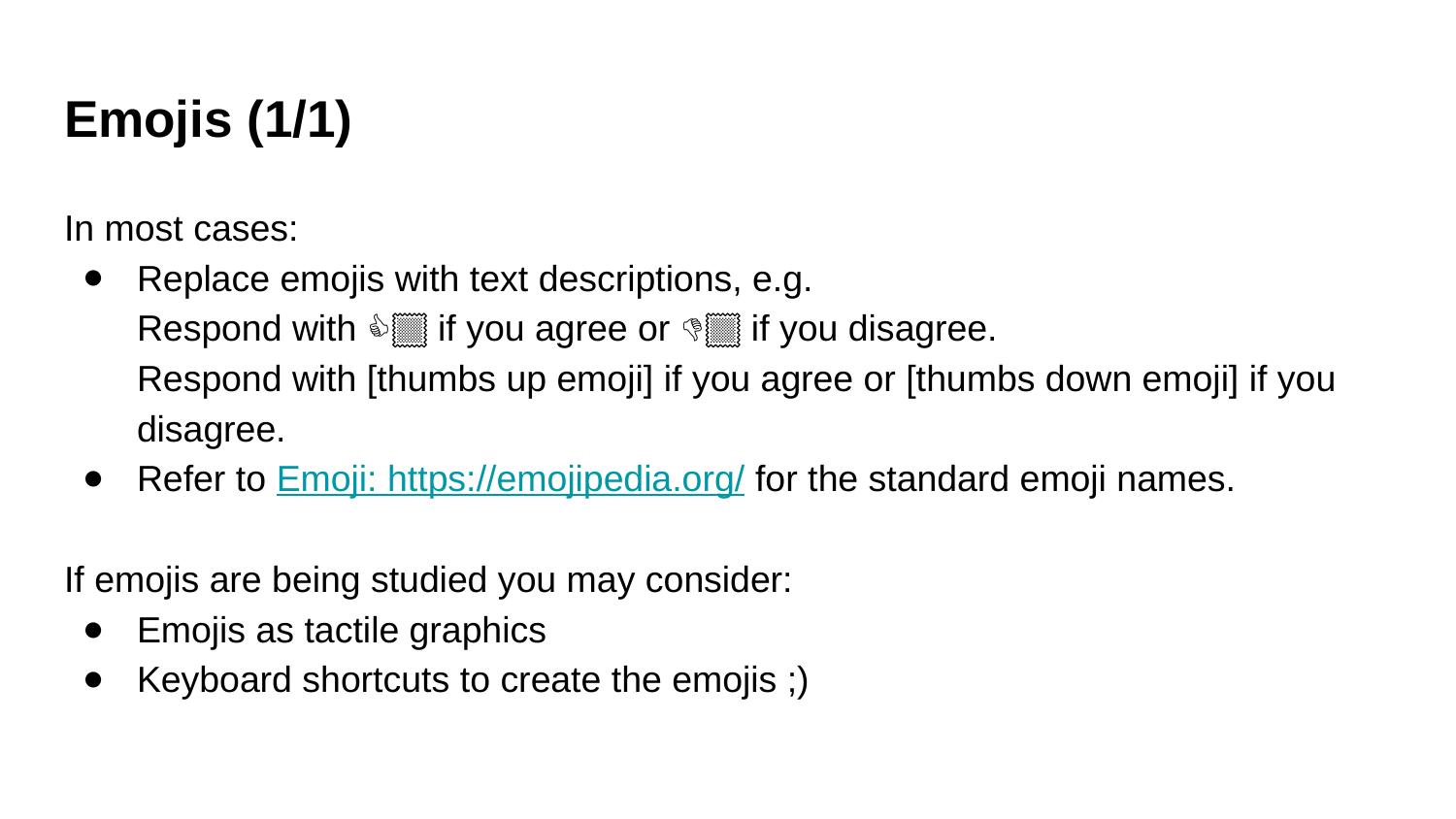

# Emojis (1/1)
In most cases:
Replace emojis with text descriptions, e.g.
Respond with 👍🏼 if you agree or 👎🏼 if you disagree.
Respond with [thumbs up emoji] if you agree or [thumbs down emoji] if you disagree.
Refer to Emoji: https://emojipedia.org/ for the standard emoji names.

If emojis are being studied you may consider:
Emojis as tactile graphics
Keyboard shortcuts to create the emojis ;)